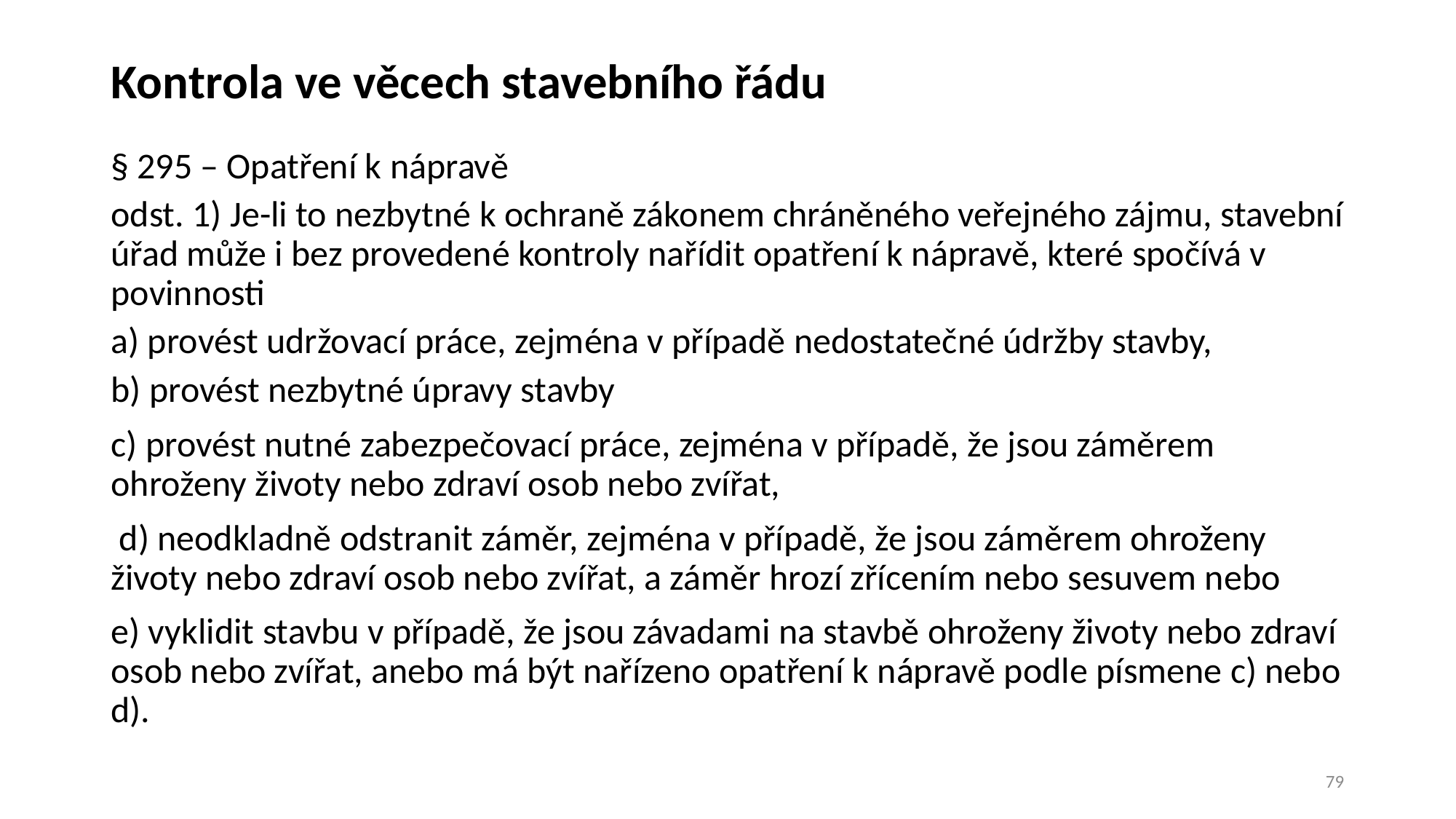

# Kontrola ve věcech stavebního řádu
§ 295 – Opatření k nápravě
odst. 1) Je-li to nezbytné k ochraně zákonem chráněného veřejného zájmu, stavební úřad může i bez provedené kontroly nařídit opatření k nápravě, které spočívá v povinnosti
a) provést udržovací práce, zejména v případě nedostatečné údržby stavby,
b) provést nezbytné úpravy stavby
c) provést nutné zabezpečovací práce, zejména v případě, že jsou záměrem ohroženy životy nebo zdraví osob nebo zvířat,
 d) neodkladně odstranit záměr, zejména v případě, že jsou záměrem ohroženy životy nebo zdraví osob nebo zvířat, a záměr hrozí zřícením nebo sesuvem nebo
e) vyklidit stavbu v případě, že jsou závadami na stavbě ohroženy životy nebo zdraví osob nebo zvířat, anebo má být nařízeno opatření k nápravě podle písmene c) nebo d).

79